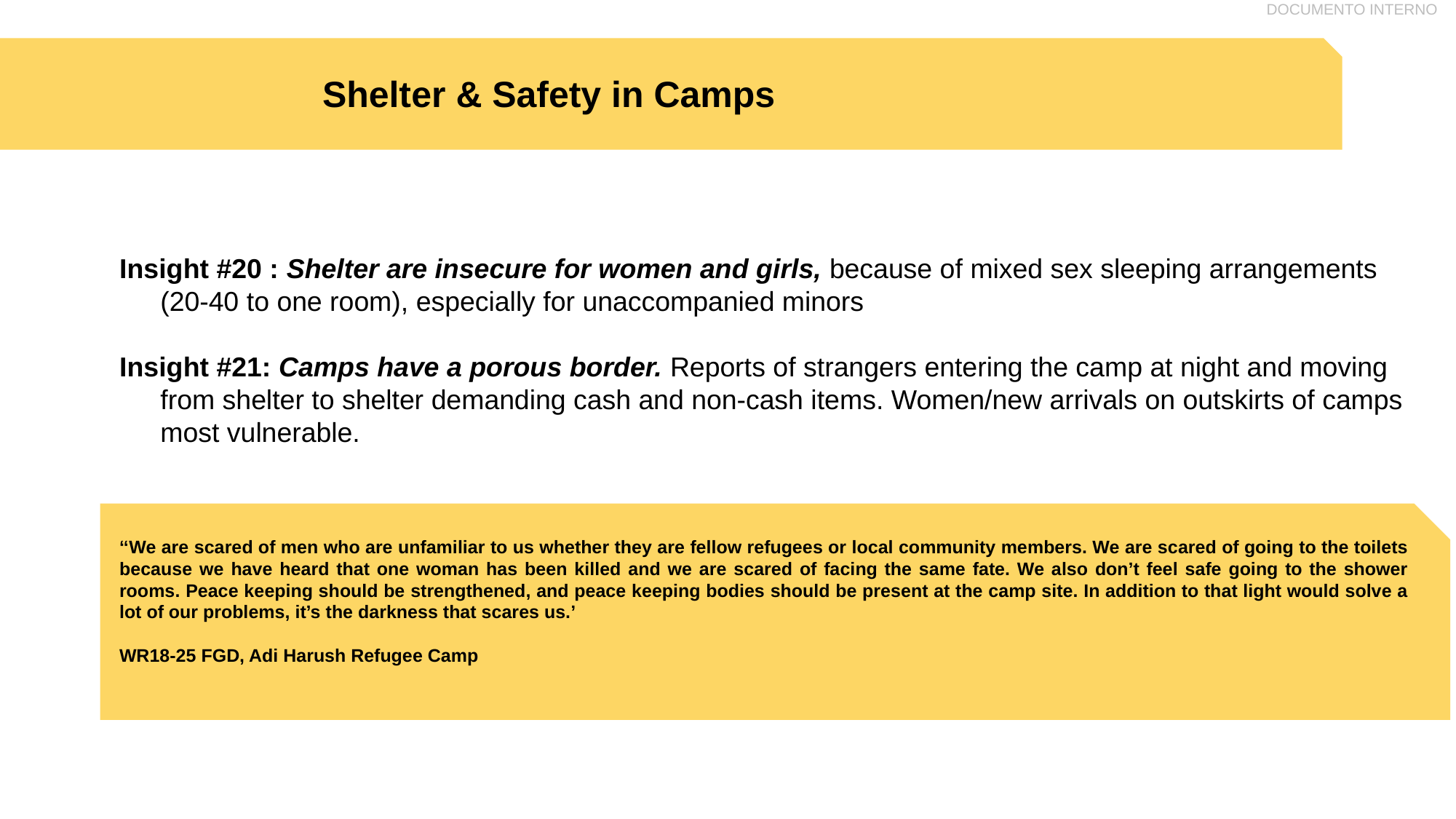

Shelter & Safety in Camps
Insight #20 : Shelter are insecure for women and girls, because of mixed sex sleeping arrangements (20-40 to one room), especially for unaccompanied minors

Insight #21: Camps have a porous border. Reports of strangers entering the camp at night and moving from shelter to shelter demanding cash and non-cash items. Women/new arrivals on outskirts of camps most vulnerable.

‘‘We are scared of men who are unfamiliar to us whether they are fellow refugees or local community members. We are scared of going to the toilets because we have heard that one woman has been killed and we are scared of facing the same fate. We also don’t feel safe going to the shower rooms. Peace keeping should be strengthened, and peace keeping bodies should be present at the camp site. In addition to that light would solve a lot of our problems, it’s the darkness that scares us.’

WR18-25 FGD, Adi Harush Refugee Camp